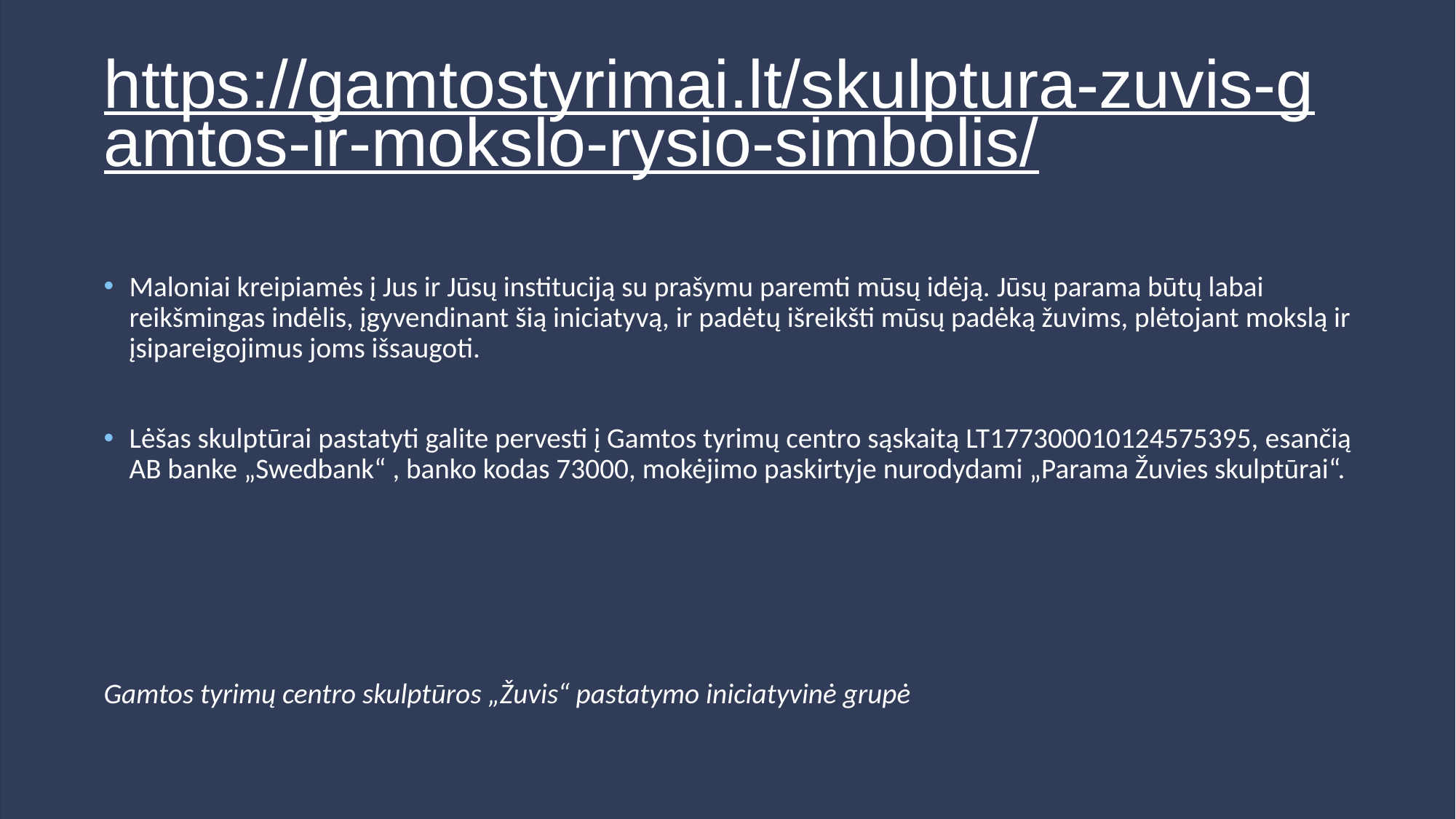

# https://gamtostyrimai.lt/skulptura-zuvis-gamtos-ir-mokslo-rysio-simbolis/

Maloniai kreipiamės į Jus ir Jūsų instituciją su prašymu paremti mūsų idėją. Jūsų parama būtų labai reikšmingas indėlis, įgyvendinant šią iniciatyvą, ir padėtų išreikšti mūsų padėką žuvims, plėtojant mokslą ir įsipareigojimus joms išsaugoti.

Lėšas skulptūrai pastatyti galite pervesti į Gamtos tyrimų centro sąskaitą LT177300010124575395, esančią AB banke „Swedbank“ , banko kodas 73000, mokėjimo paskirtyje nurodydami „Parama Žuvies skulptūrai“.

Gamtos tyrimų centro skulptūros „Žuvis“ pastatymo iniciatyvinė grupė